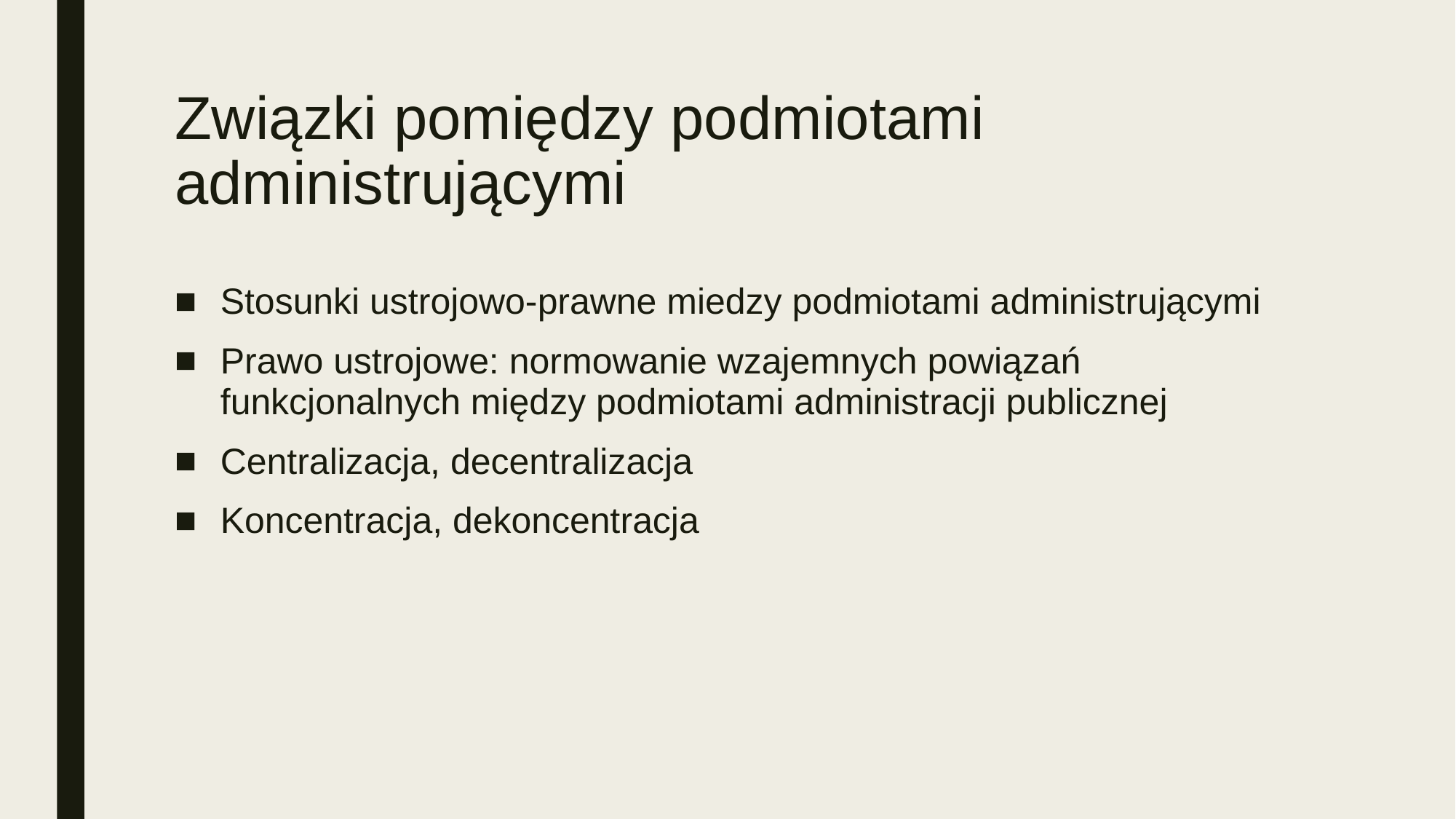

# Związki pomiędzy podmiotami administrującymi
Stosunki ustrojowo-prawne miedzy podmiotami administrującymi
Prawo ustrojowe: normowanie wzajemnych powiązań funkcjonalnych między podmiotami administracji publicznej
Centralizacja, decentralizacja
Koncentracja, dekoncentracja